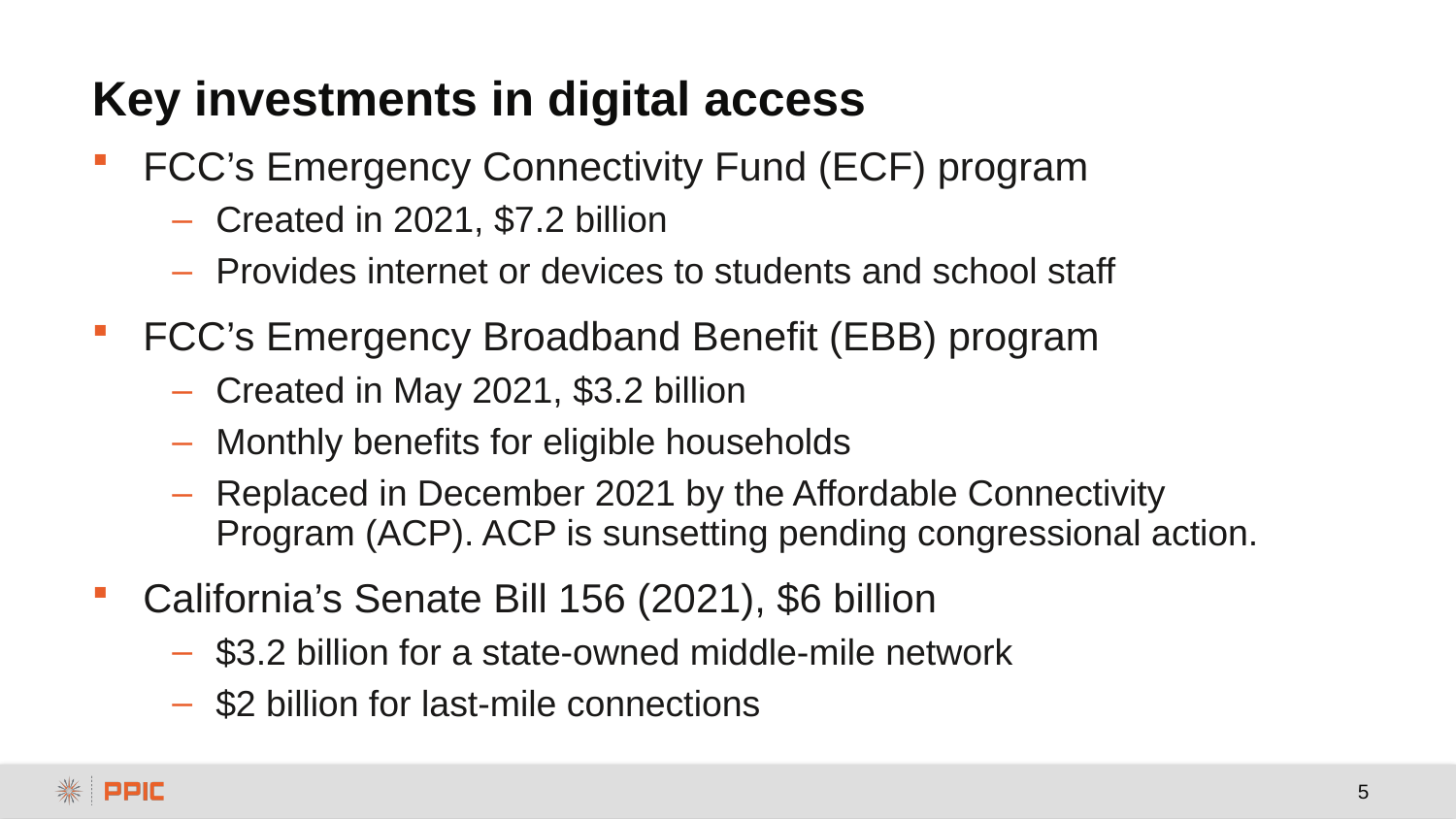

# Key investments in digital access
FCC’s Emergency Connectivity Fund (ECF) program
Created in 2021, $7.2 billion
Provides internet or devices to students and school staff
FCC’s Emergency Broadband Benefit (EBB) program
Created in May 2021, $3.2 billion
Monthly benefits for eligible households
Replaced in December 2021 by the Affordable Connectivity Program (ACP). ACP is sunsetting pending congressional action.
California’s Senate Bill 156 (2021), $6 billion
$3.2 billion for a state-owned middle-mile network
$2 billion for last-mile connections